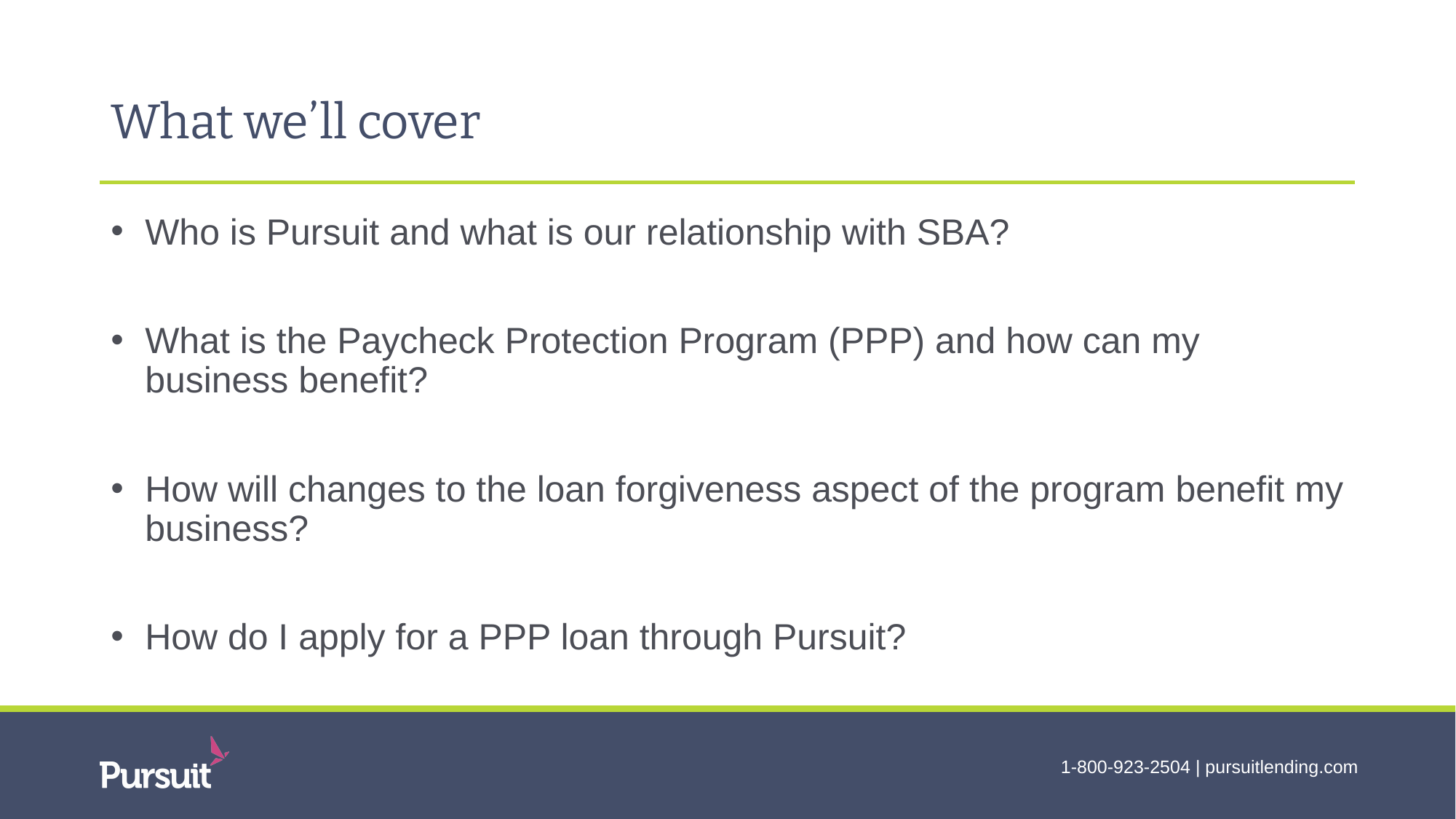

# What we’ll cover
Who is Pursuit and what is our relationship with SBA?

What is the Paycheck Protection Program (PPP) and how can my business benefit?

How will changes to the loan forgiveness aspect of the program benefit my business?

How do I apply for a PPP loan through Pursuit?